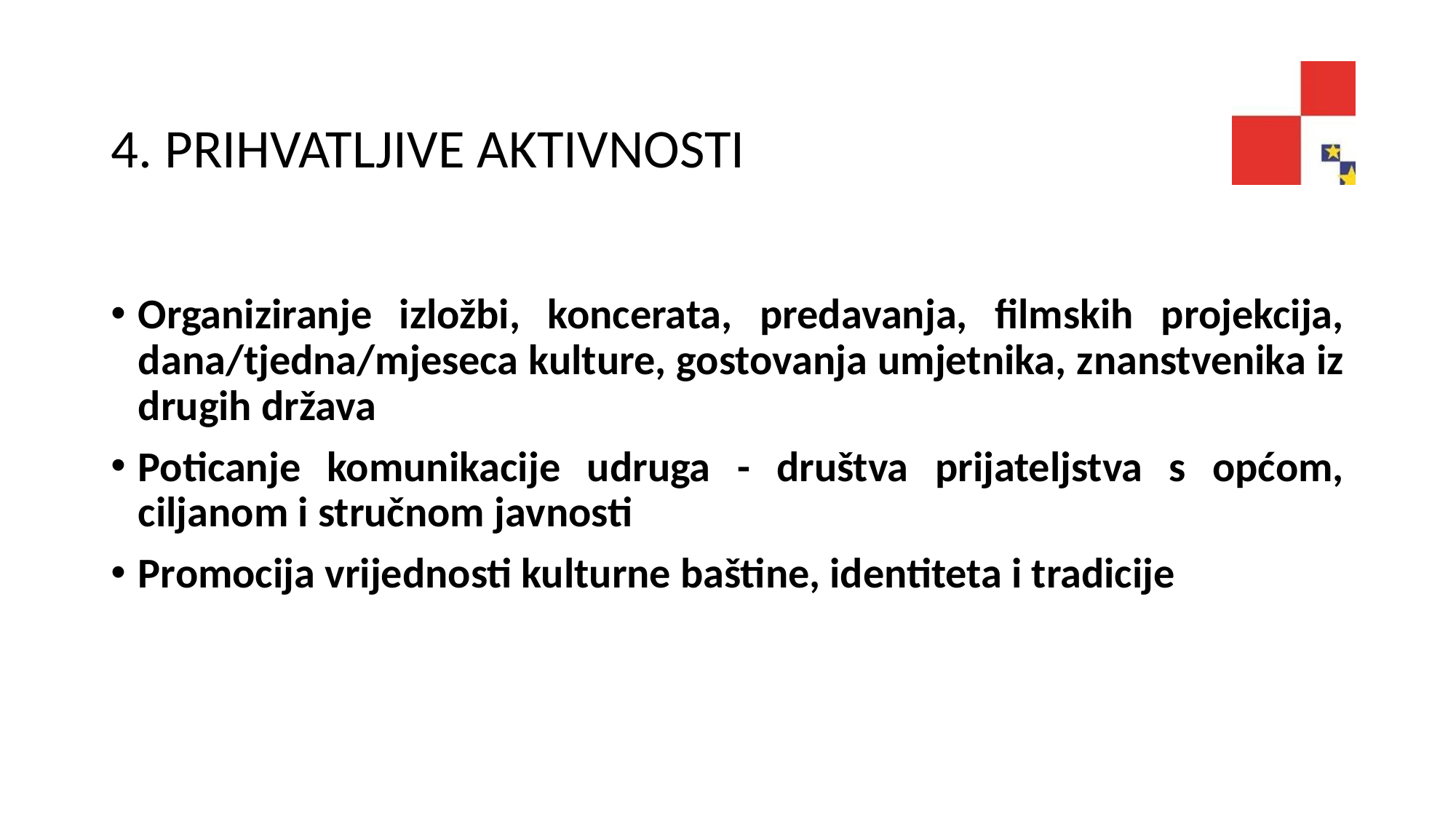

# 4. PRIHVATLJIVE AKTIVNOSTI
Organiziranje izložbi, koncerata, predavanja, filmskih projekcija, dana/tjedna/mjeseca kulture, gostovanja umjetnika, znanstvenika iz drugih država
Poticanje komunikacije udruga - društva prijateljstva s općom, ciljanom i stručnom javnosti
Promocija vrijednosti kulturne baštine, identiteta i tradicije